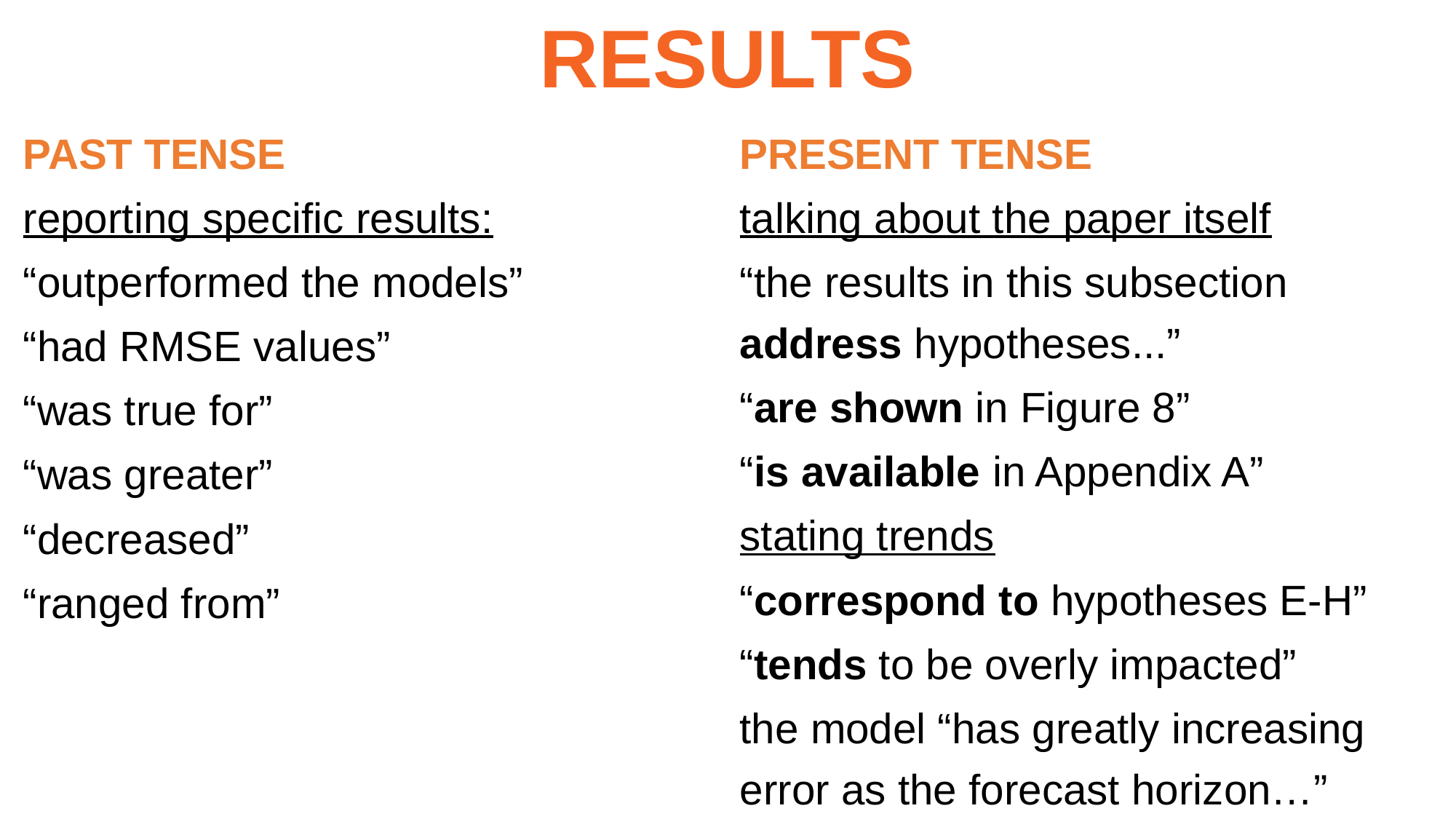

# RESULTS
PAST TENSE
reporting specific results:
“outperformed the models”
“had RMSE values”
“was true for”
“was greater”
“decreased”
“ranged from”

PRESENT TENSE
talking about the paper itself
“the results in this subsection address hypotheses...”
“are shown in Figure 8”
“is available in Appendix A”
stating trends
“correspond to hypotheses E-H”
“tends to be overly impacted”
the model “has greatly increasing error as the forecast horizon…”